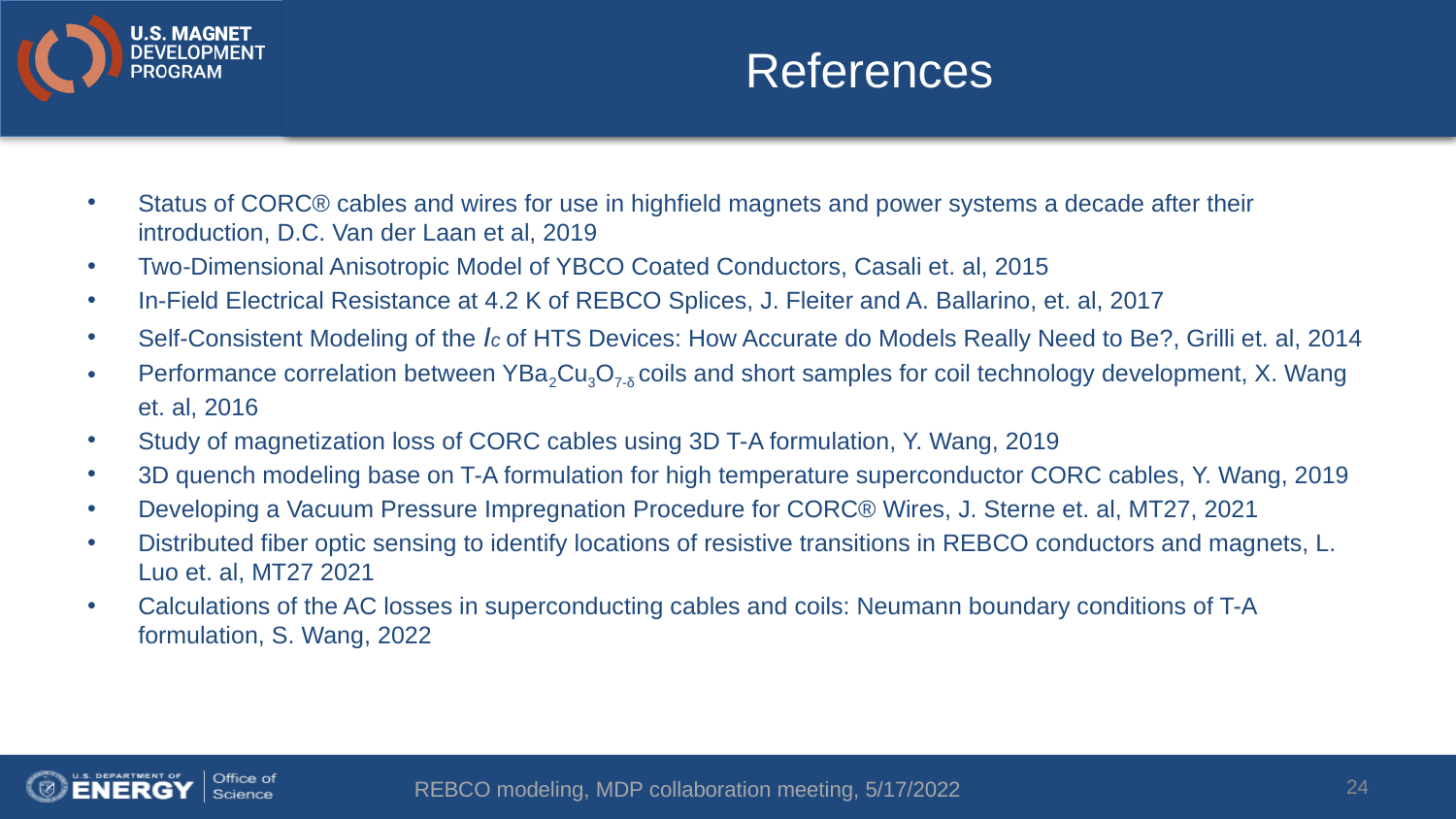

# References
Status of CORC® cables and wires for use in highfield magnets and power systems a decade after their introduction, D.C. Van der Laan et al, 2019
Two-Dimensional Anisotropic Model of YBCO Coated Conductors, Casali et. al, 2015
In-Field Electrical Resistance at 4.2 K of REBCO Splices, J. Fleiter and A. Ballarino, et. al, 2017
Self-Consistent Modeling of the Ic of HTS Devices: How Accurate do Models Really Need to Be?, Grilli et. al, 2014
Performance correlation between YBa2Cu3O7-δ coils and short samples for coil technology development, X. Wang et. al, 2016
Study of magnetization loss of CORC cables using 3D T-A formulation, Y. Wang, 2019
3D quench modeling base on T-A formulation for high temperature superconductor CORC cables, Y. Wang, 2019
Developing a Vacuum Pressure Impregnation Procedure for CORC® Wires, J. Sterne et. al, MT27, 2021
Distributed fiber optic sensing to identify locations of resistive transitions in REBCO conductors and magnets, L. Luo et. al, MT27 2021
Calculations of the AC losses in superconducting cables and coils: Neumann boundary conditions of T-A formulation, S. Wang, 2022
24